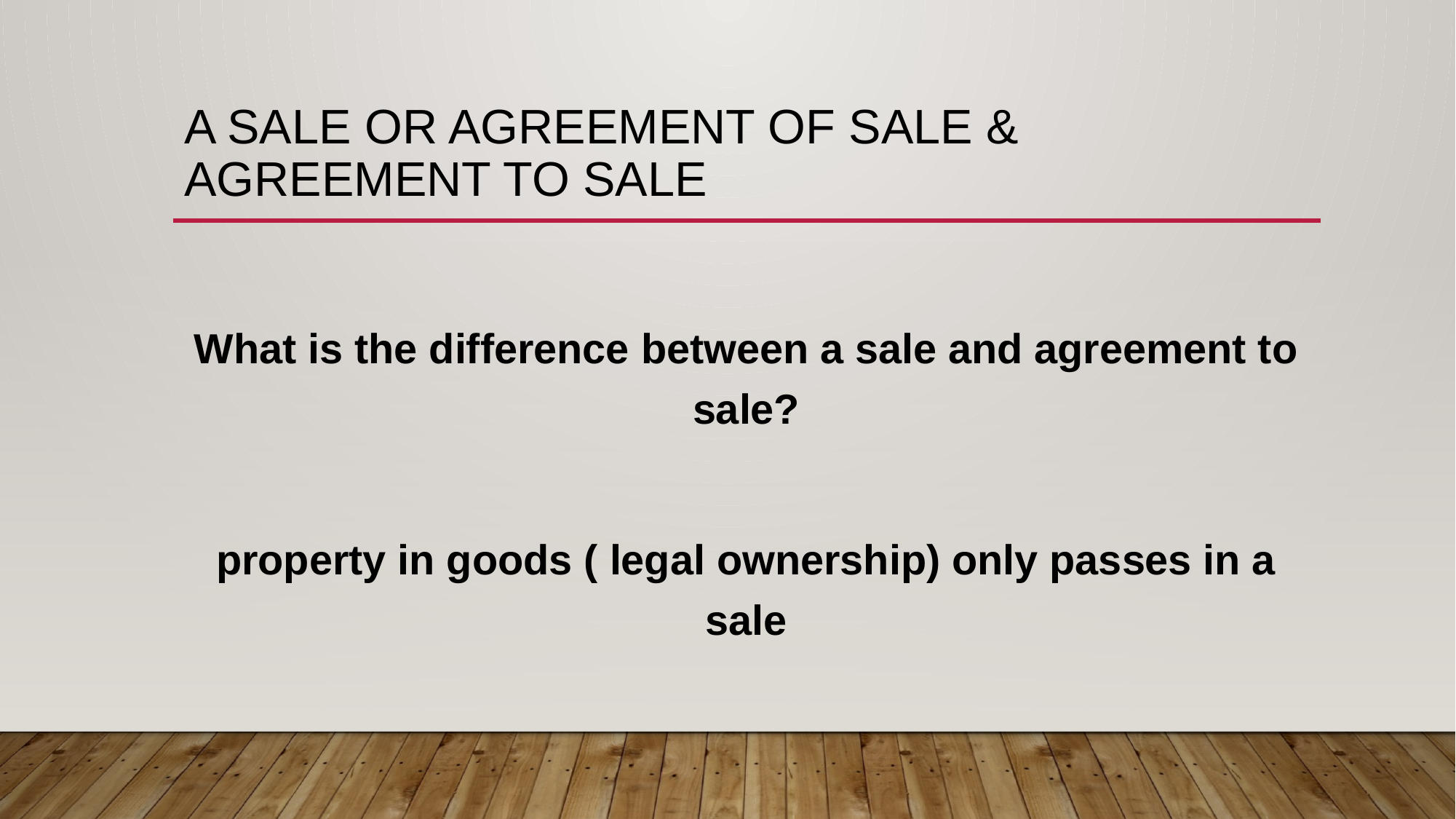

# A SALE or AGREEMENT OF SALE & AGREEMENT TO SALE

What is the difference between a sale and agreement to sale?

property in goods ( legal ownership) only passes in a sale